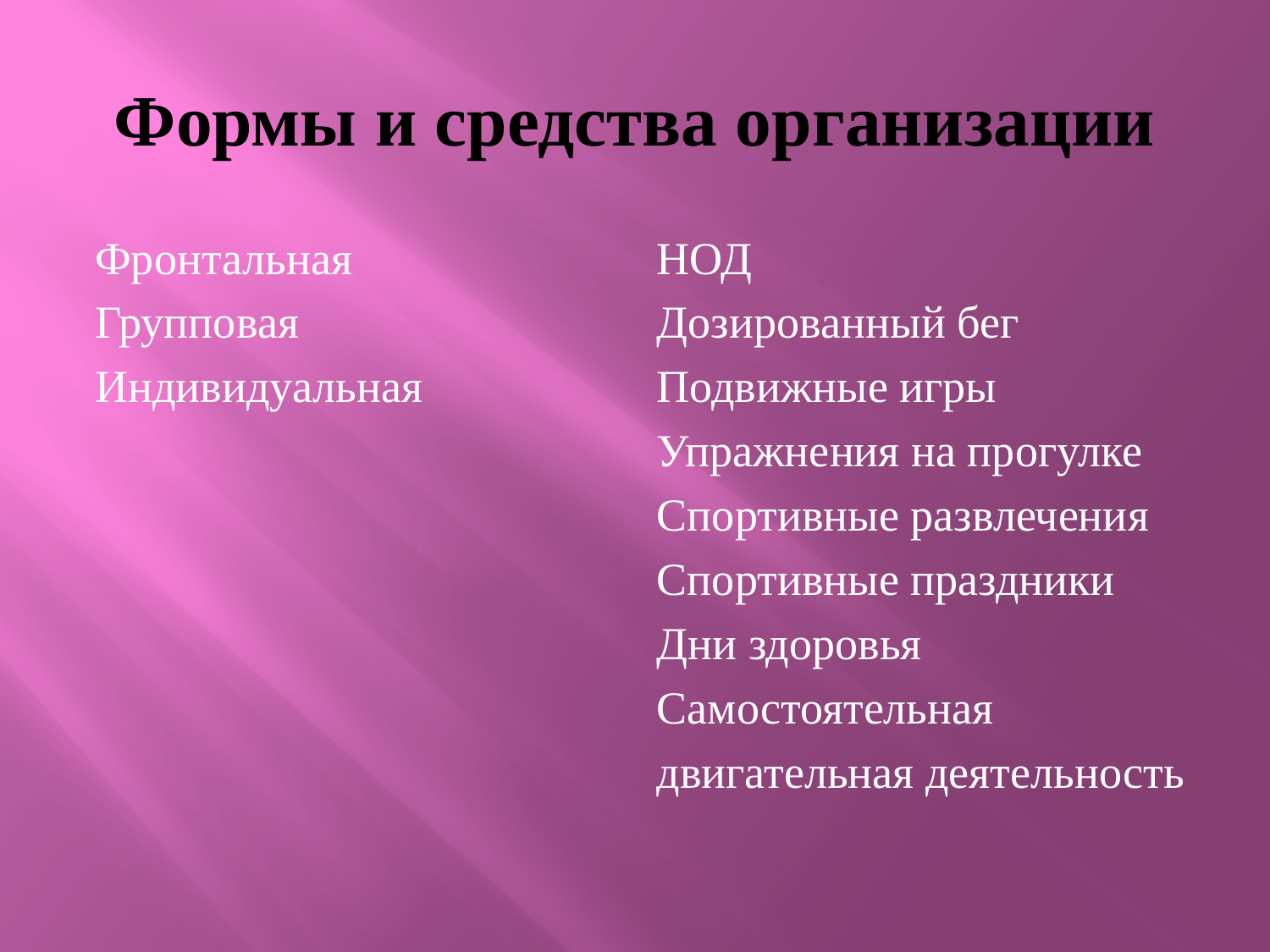

# Формы и средства организации
Фронтальная
Групповая
Индивидуальная

НОД
Дозированный бег
Подвижные игры
Упражнения на прогулке
Спортивные развлечения
Спортивные праздники
Дни здоровья
Самостоятельная
двигательная деятельность